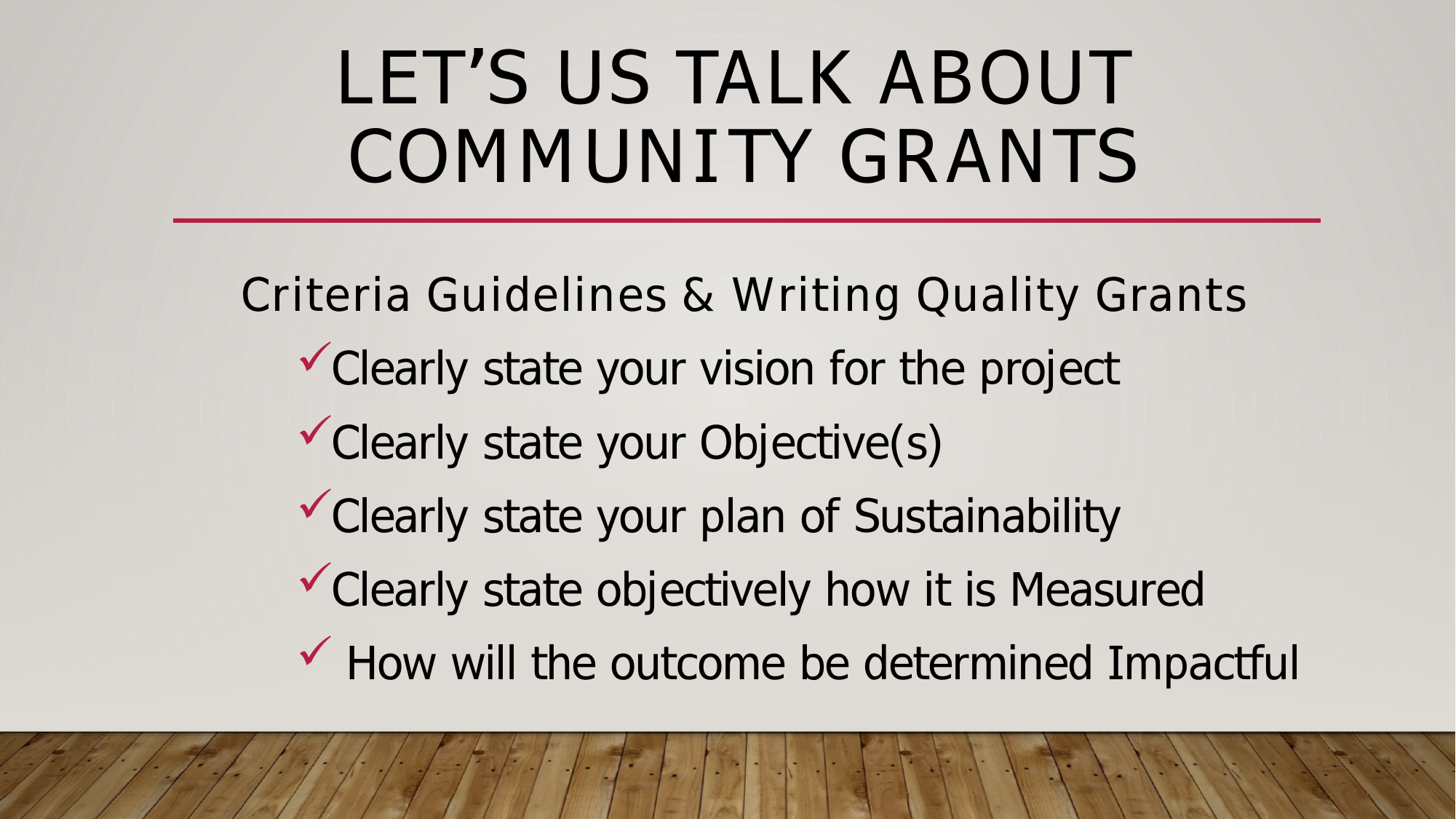

# Let’s us talk about Community Grants
Criteria Guidelines & Writing Quality Grants
Clearly state your vision for the project
Clearly state your Objective(s)
Clearly state your plan of Sustainability
Clearly state objectively how it is Measured
 How will the outcome be determined Impactful